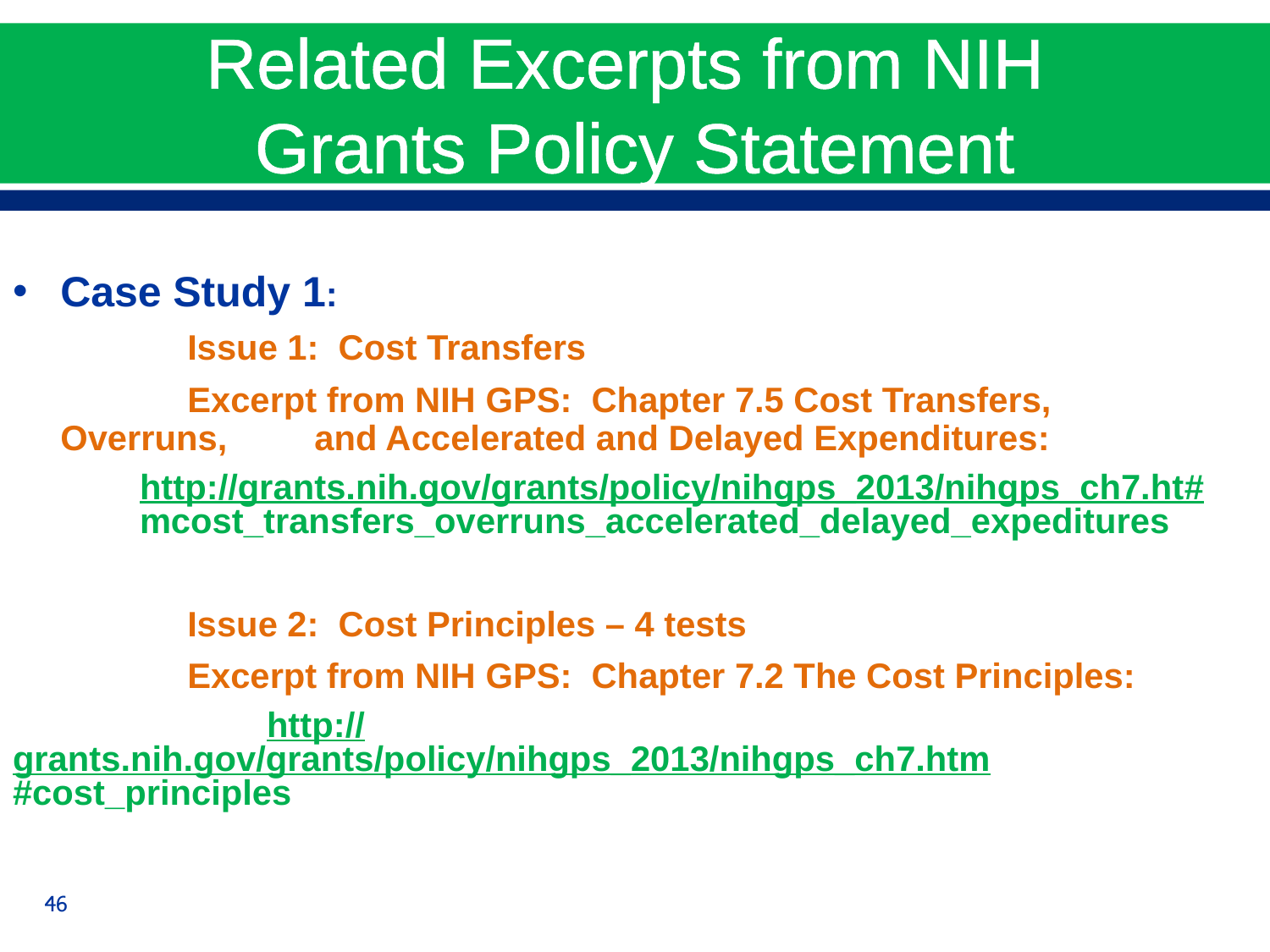

# Related Excerpts from NIH Grants Policy Statement

Case Study 1:
		Issue 1:  Cost Transfers
		Excerpt from NIH GPS:  Chapter 7.5 Cost Transfers, 	Overruns, 	and Accelerated and Delayed Expenditures:
	http://grants.nih.gov/grants/policy/nihgps_2013/nihgps_ch7.ht#	mcost_transfers_overruns_accelerated_delayed_expeditures

		Issue 2:  Cost Principles – 4 tests
		Excerpt from NIH GPS:  Chapter 7.2 The Cost Principles:
		http://grants.nih.gov/grants/policy/nihgps_2013/nihgps_ch7.htm	#cost_principles
46